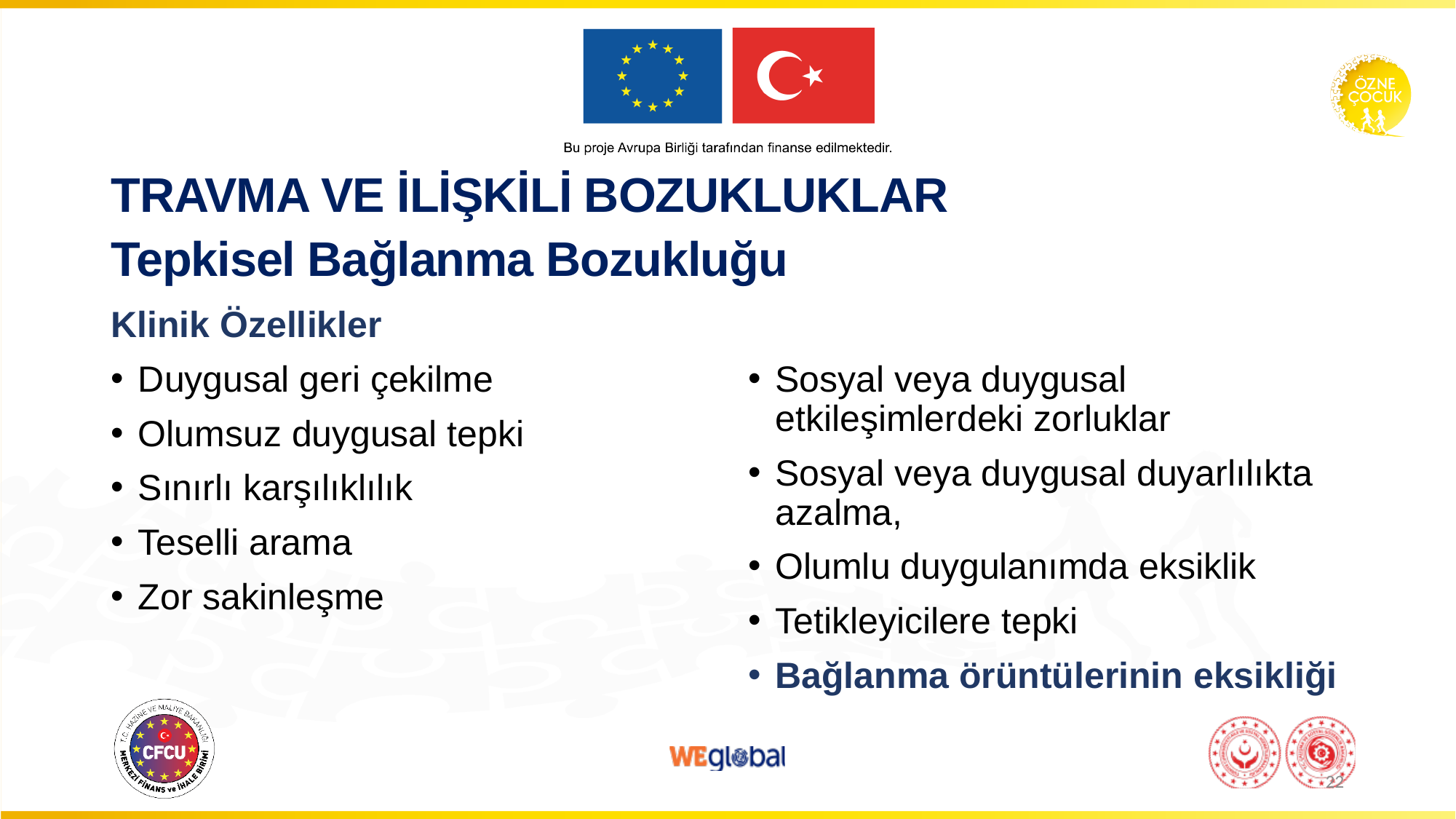

TRAVMA VE İLİŞKİLİ BOZUKLUKLAR
# Tepkisel Bağlanma Bozukluğu
Klinik Özellikler
Duygusal geri çekilme
Olumsuz duygusal tepki
Sınırlı karşılıklılık
Teselli arama
Zor sakinleşme

Sosyal veya duygusal etkileşimlerdeki zorluklar
Sosyal veya duygusal duyarlılıkta azalma,
Olumlu duygulanımda eksiklik
Tetikleyicilere tepki
Bağlanma örüntülerinin eksikliği
22